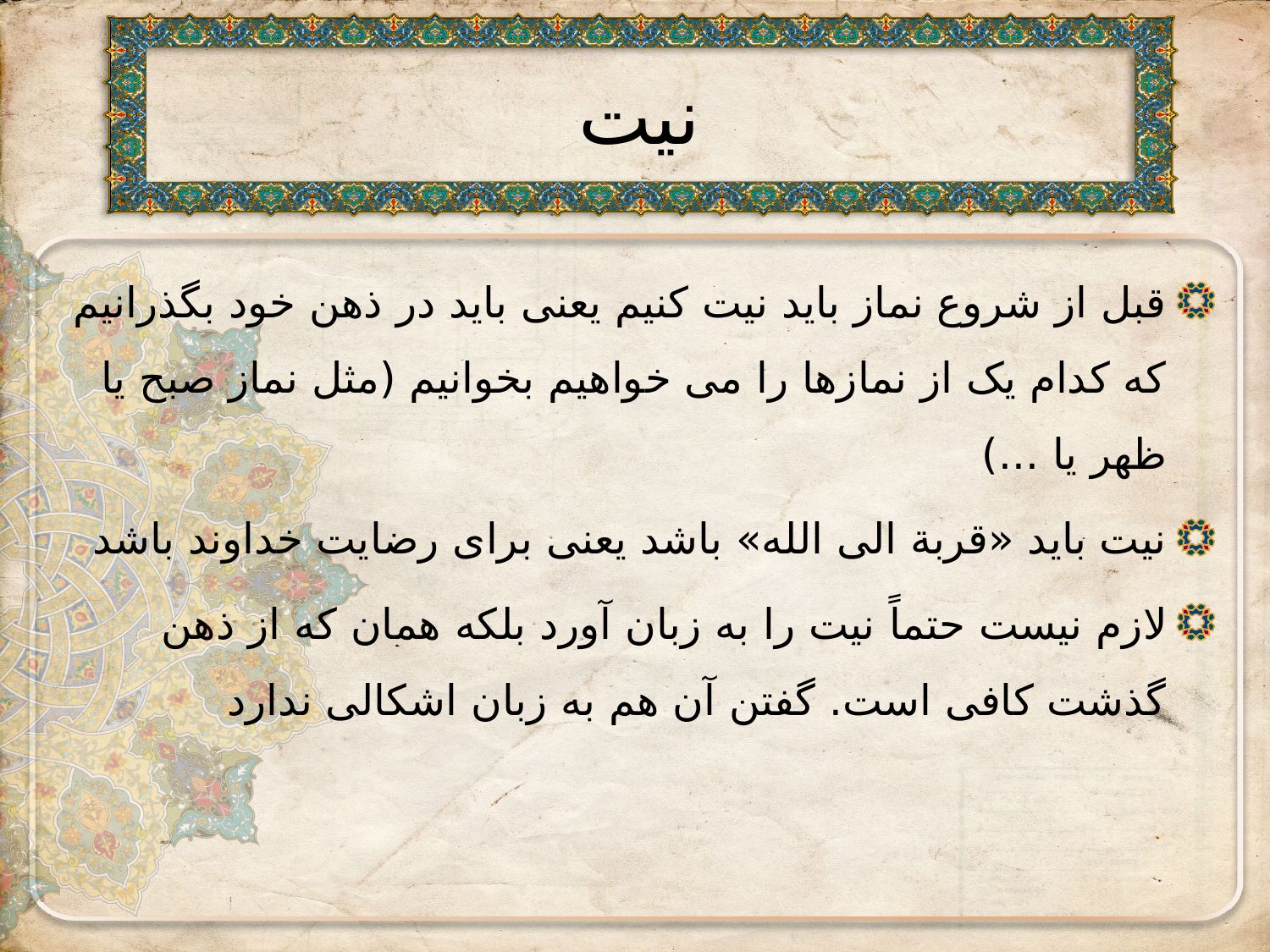

# نیت
قبل از شروع نماز باید نیت کنیم یعنی باید در ذهن خود بگذرانیم که کدام یک از نمازها را می خواهیم بخوانیم (مثل نماز صبح یا ظهر یا ...)
نیت باید «قربة الی الله» باشد یعنی برای رضایت خداوند باشد
لازم نیست حتماً نیت را به زبان آورد بلکه همان که از ذهن گذشت کافی است. گفتن آن هم به زبان اشکالی ندارد